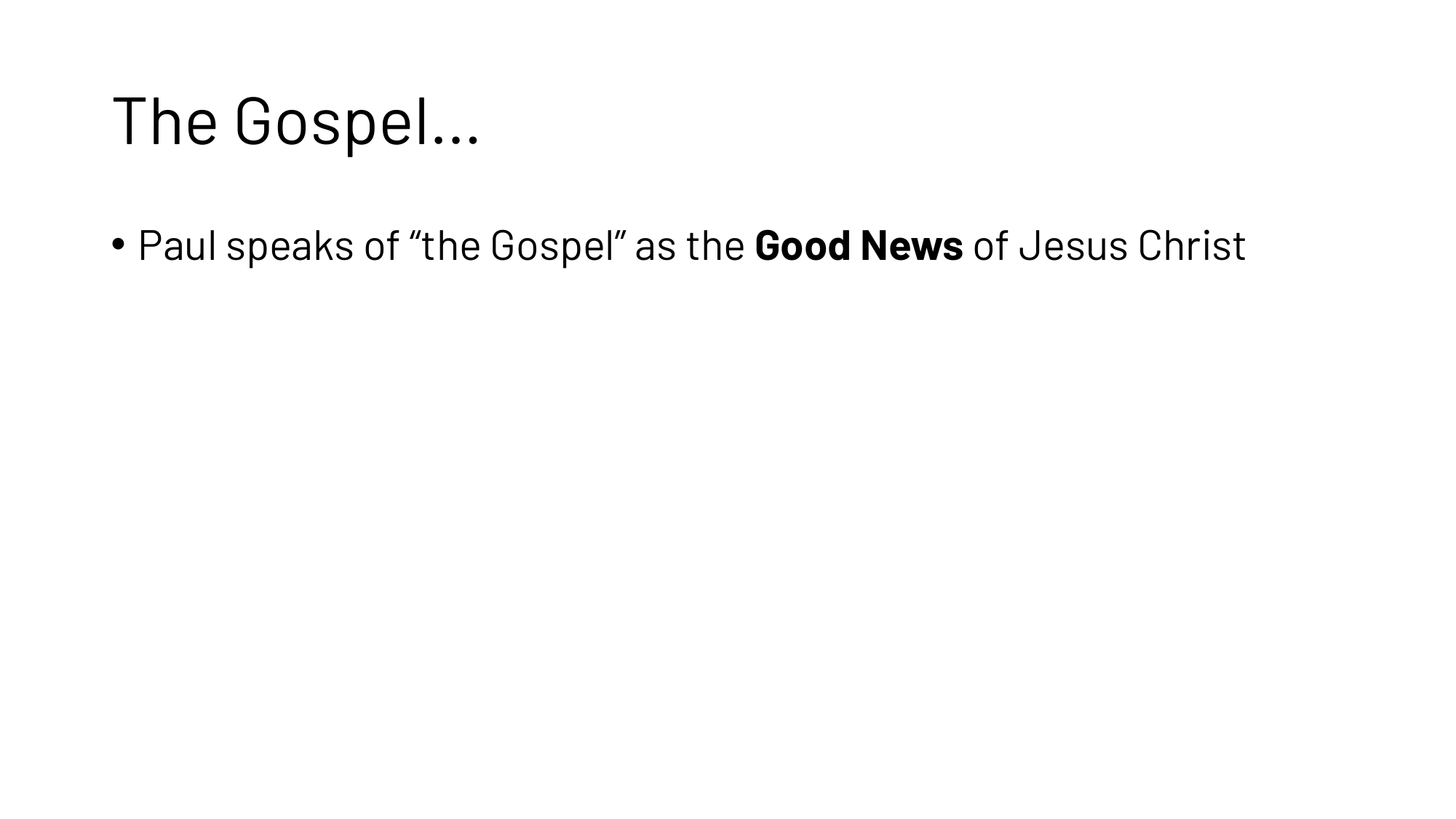

# The Gospel…
Paul speaks of “the Gospel” as the Good News of Jesus Christ